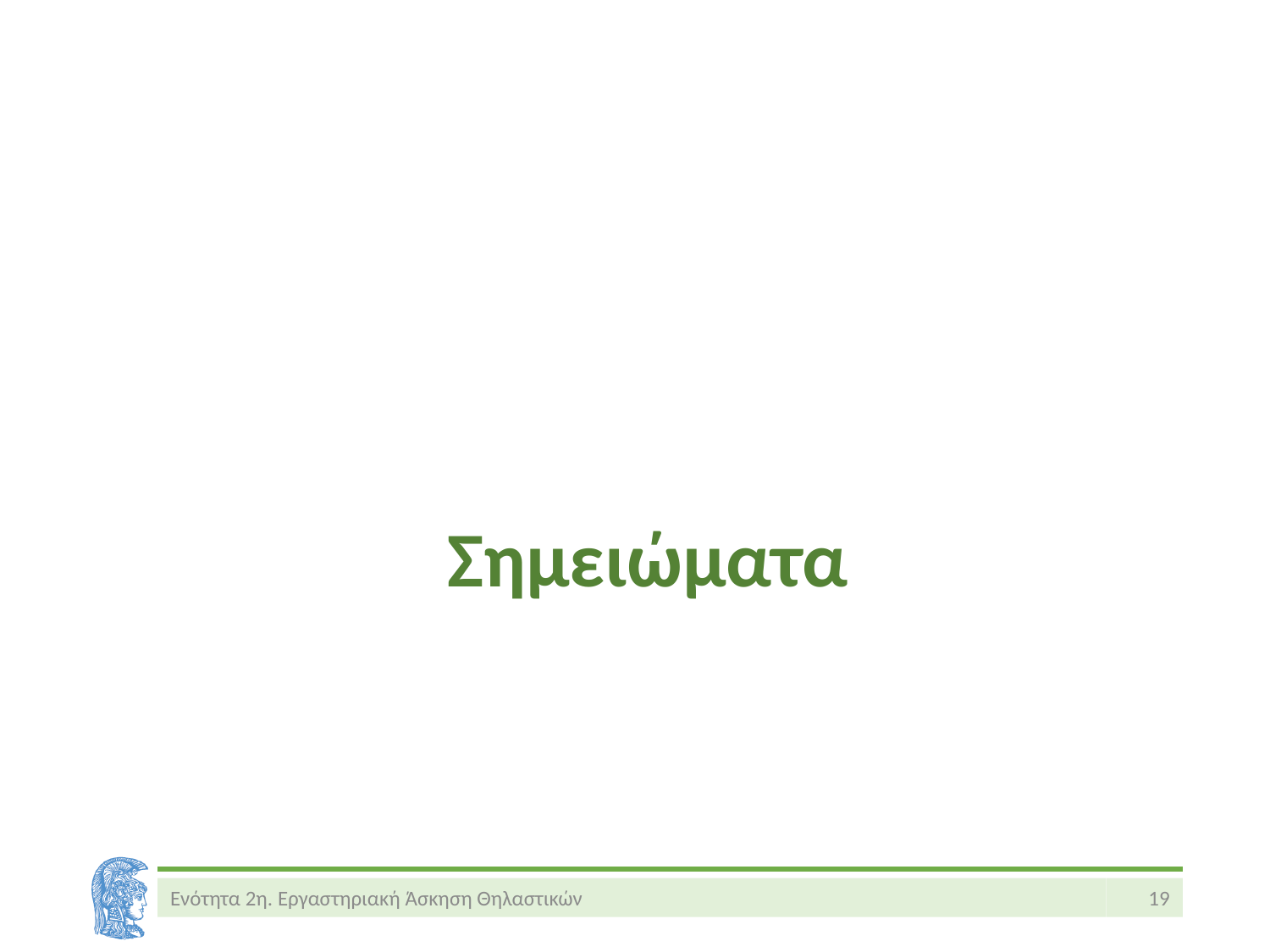

# Σημειώματα
Ενότητα 2η. Εργαστηριακή Άσκηση Θηλαστικών
19